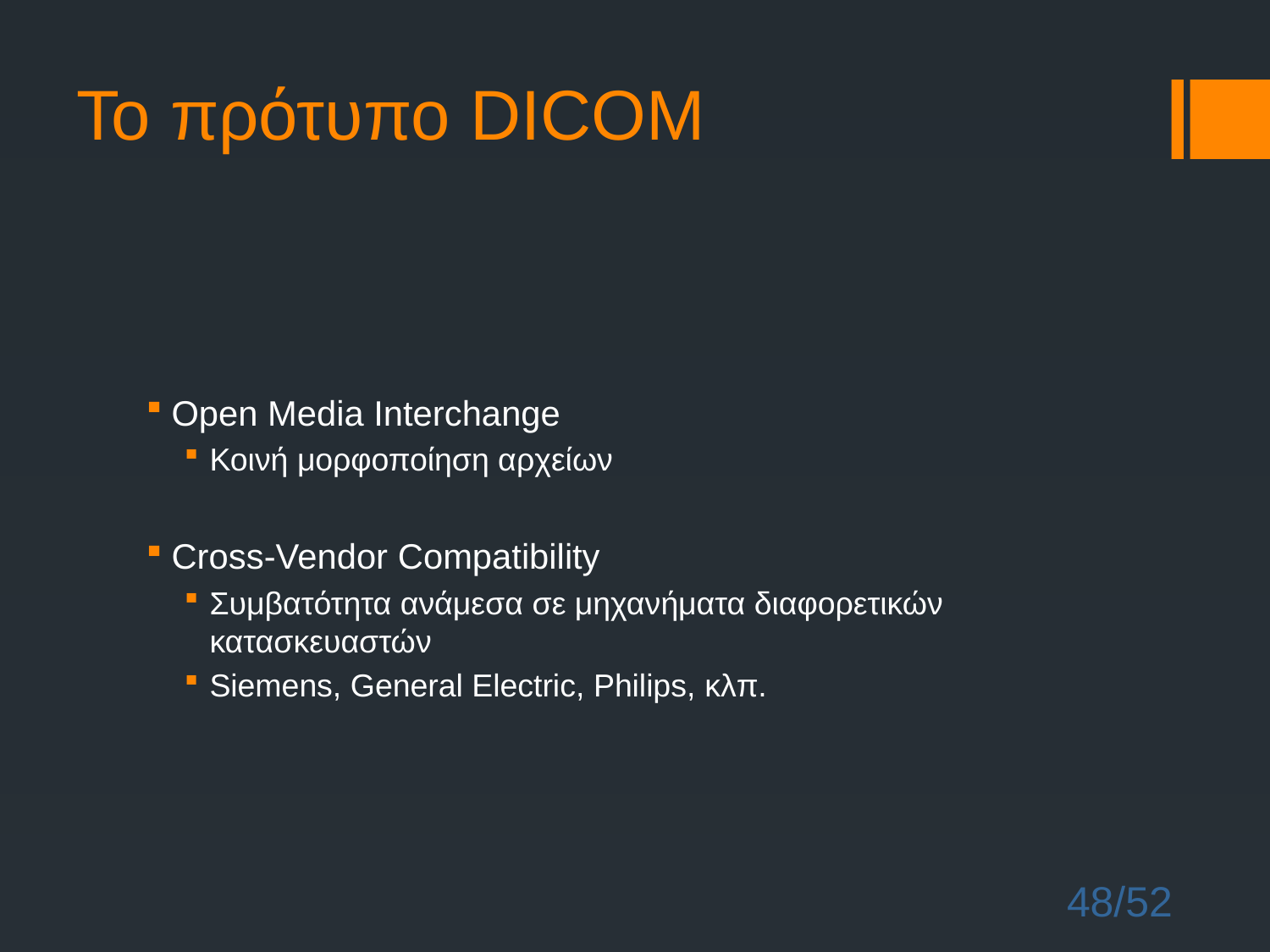

# Το πρότυπο DICOM
Open Media Interchange
Κοινή μορφοποίηση αρχείων

Cross-Vendor Compatibility
Συμβατότητα ανάμεσα σε μηχανήματα διαφορετικών κατασκευαστών
Siemens, General Electric, Philips, κλπ.
48/52